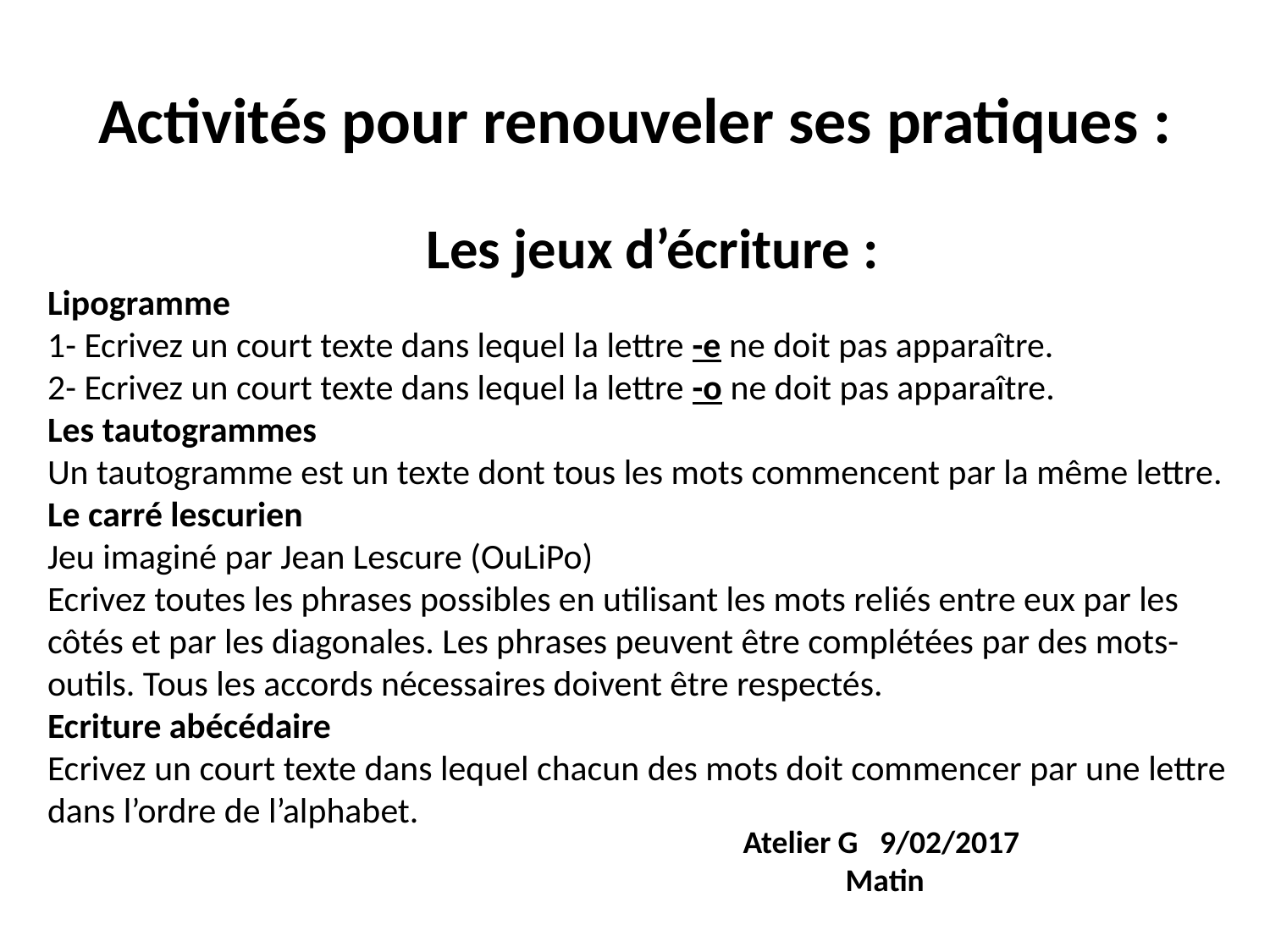

# Activités pour renouveler ses pratiques :
Les jeux d’écriture :
Lipogramme
1- Ecrivez un court texte dans lequel la lettre -e ne doit pas apparaître.
2- Ecrivez un court texte dans lequel la lettre -o ne doit pas apparaître.
Les tautogrammes
Un tautogramme est un texte dont tous les mots commencent par la même lettre.
Le carré lescurien
Jeu imaginé par Jean Lescure (OuLiPo)
Ecrivez toutes les phrases possibles en utilisant les mots reliés entre eux par les côtés et par les diagonales. Les phrases peuvent être complétées par des mots-outils. Tous les accords nécessaires doivent être respectés.
Ecriture abécédaire
Ecrivez un court texte dans lequel chacun des mots doit commencer par une lettre dans l’ordre de l’alphabet.

Atelier G   9/02/2017
Matin